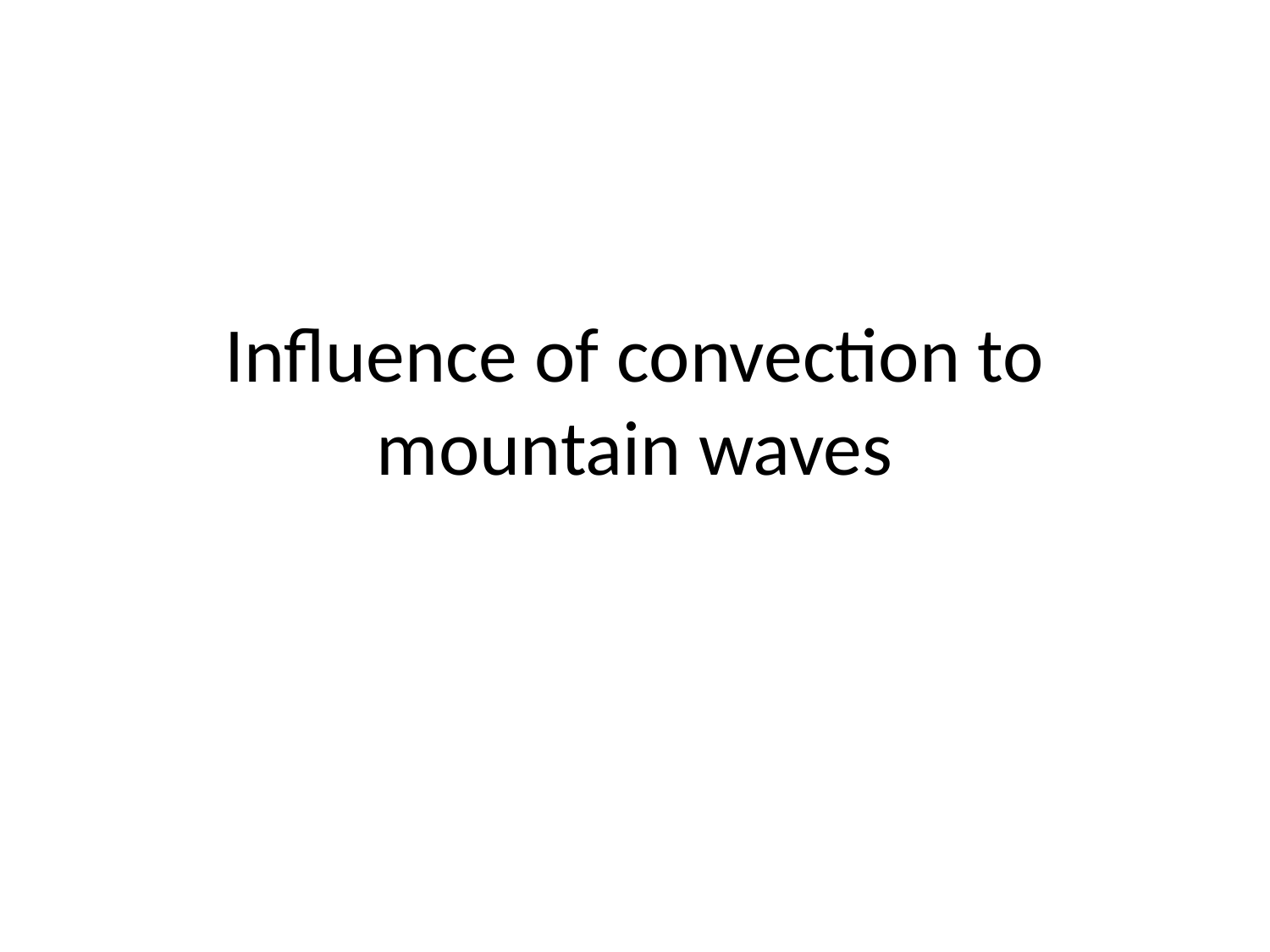

# Influence of convection to mountain waves